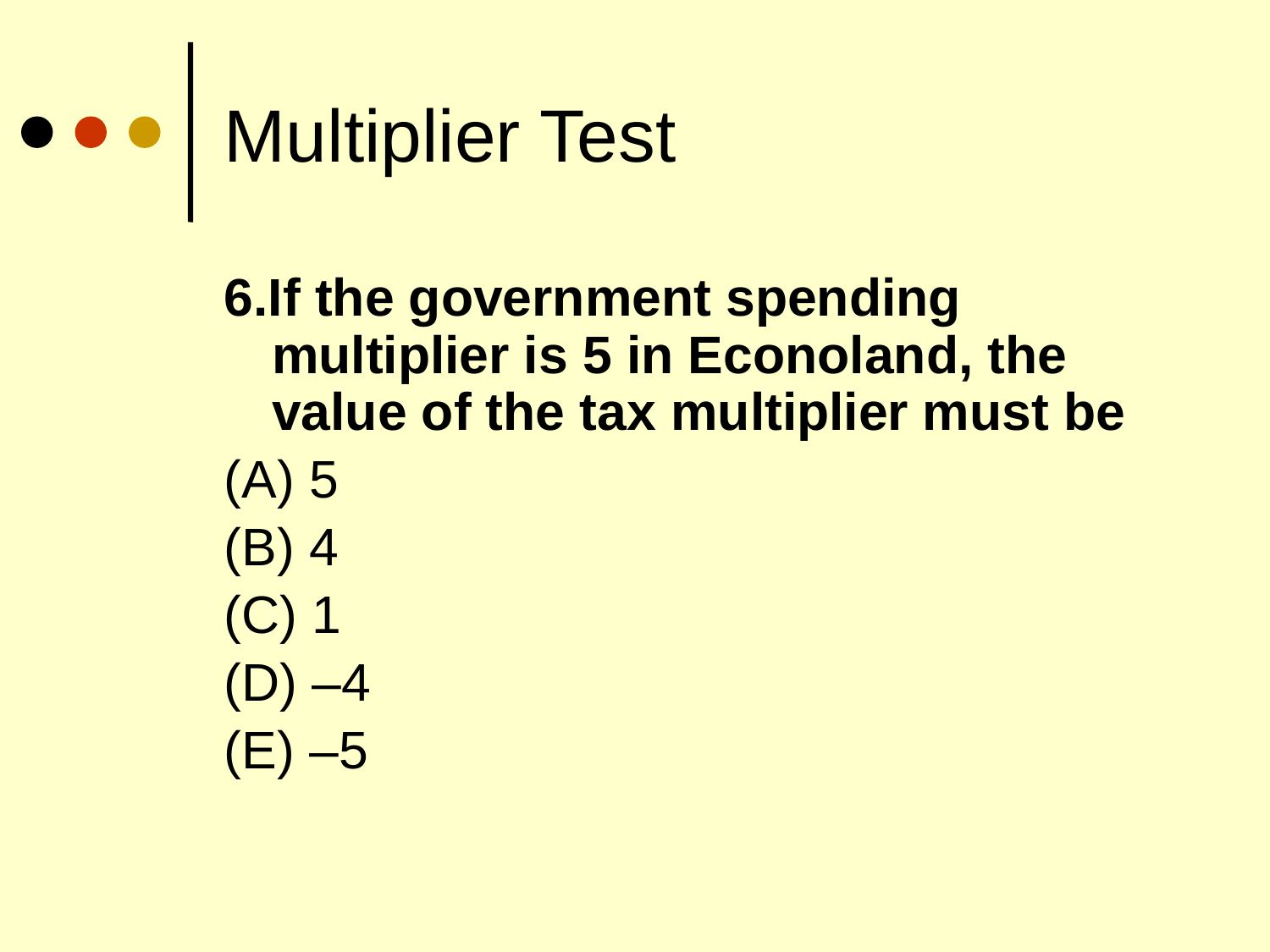

# Multiplier Test
6.If the government spending multiplier is 5 in Econoland, the value of the tax multiplier must be
(A) 5
(B) 4
(C) 1
(D) –4
(E) –5